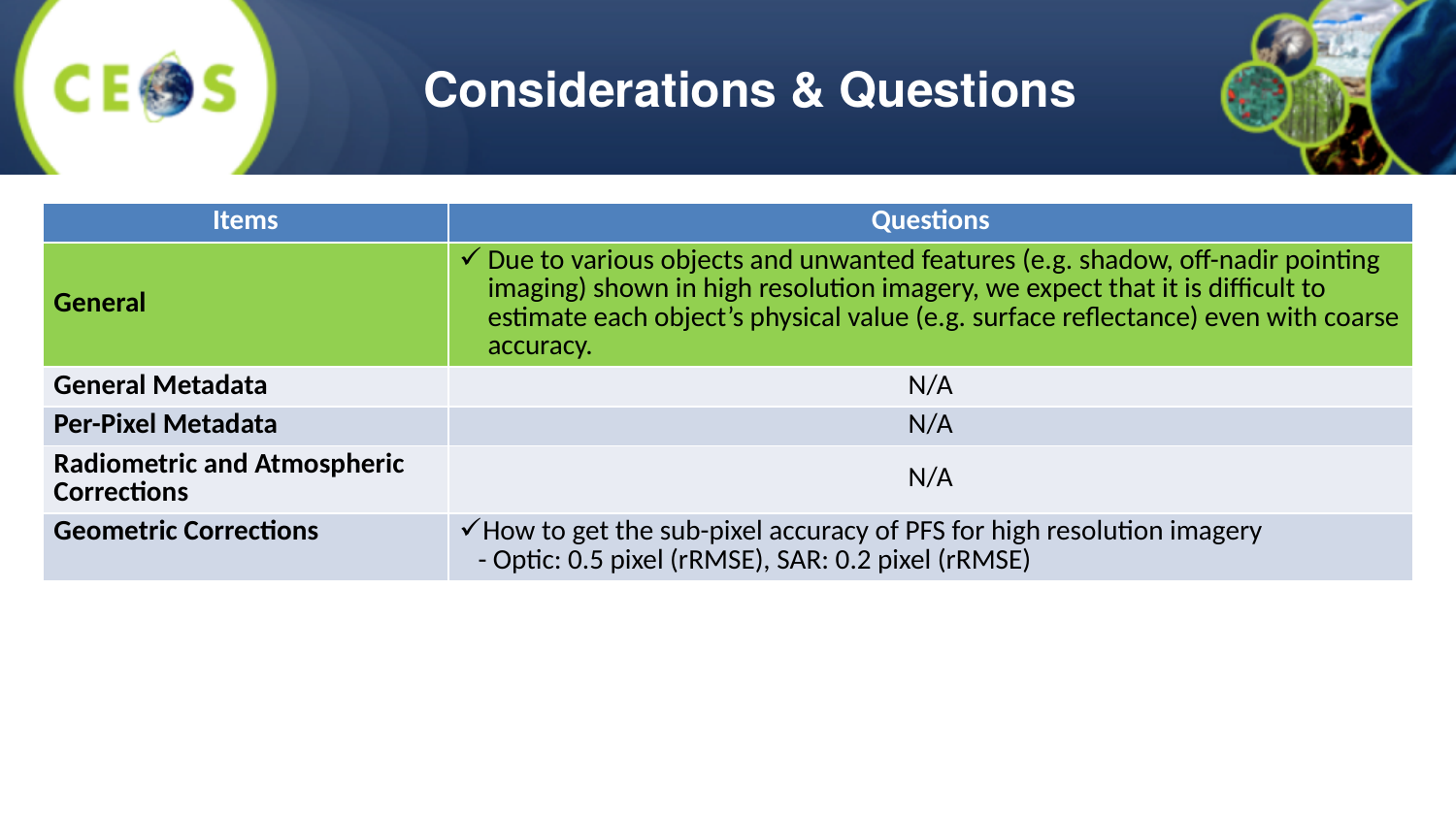

# Considerations & Questions
| Items | Questions |
| --- | --- |
| General | Due to various objects and unwanted features (e.g. shadow, off-nadir pointing imaging) shown in high resolution imagery, we expect that it is difficult to estimate each object’s physical value (e.g. surface reflectance) even with coarse accuracy. |
| General Metadata | N/A |
| Per-Pixel Metadata | N/A |
| Radiometric and Atmospheric Corrections | N/A |
| Geometric Corrections | How to get the sub-pixel accuracy of PFS for high resolution imagery - Optic: 0.5 pixel (rRMSE), SAR: 0.2 pixel (rRMSE) |